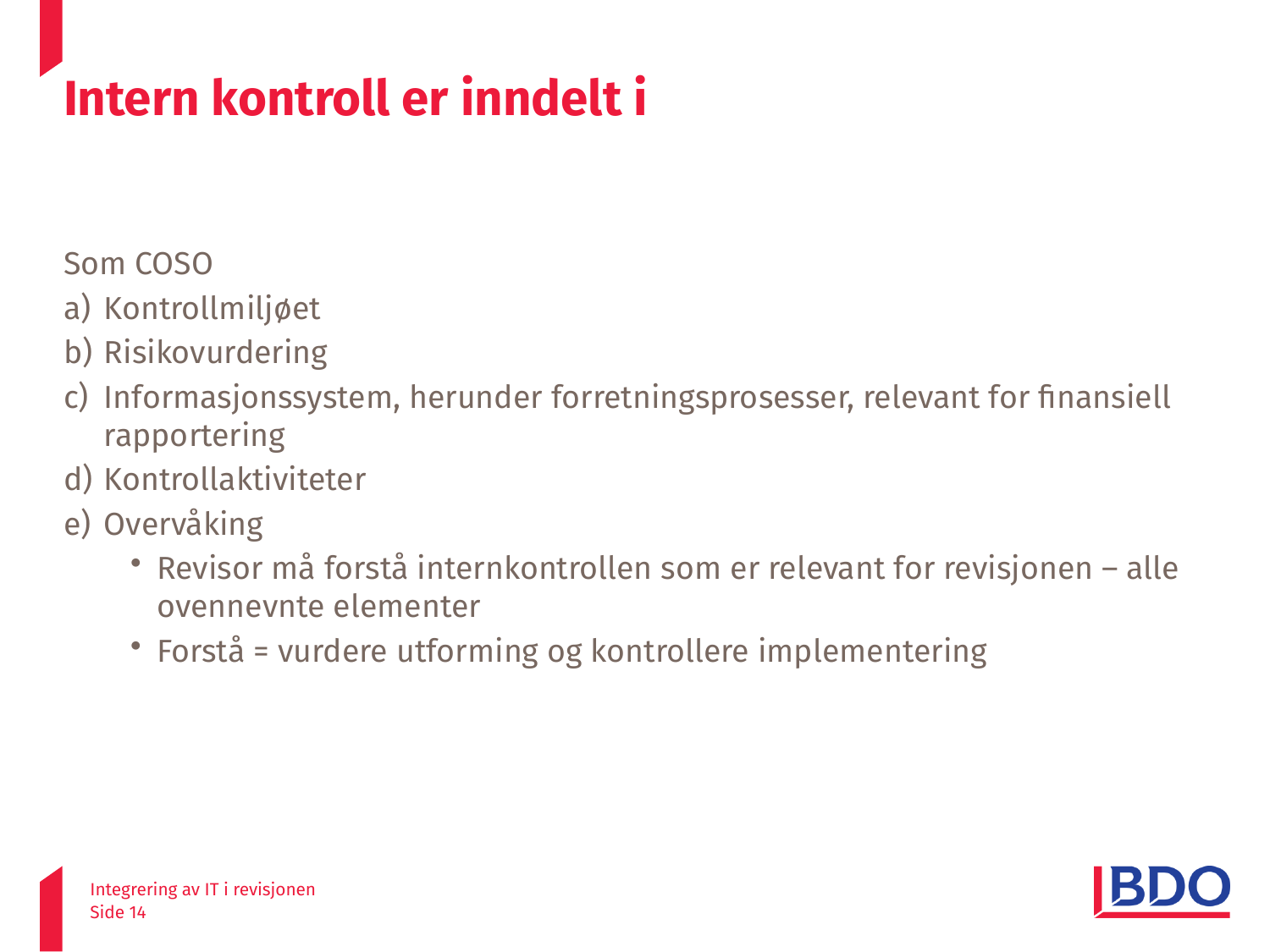

# Intern kontroll er inndelt i
ISA 315
Som COSO
Kontrollmiljøet
Risikovurdering
Informasjonssystem, herunder forretningsprosesser, relevant for finansiell rapportering
Kontrollaktiviteter
Overvåking
Revisor må forstå internkontrollen som er relevant for revisjonen – alle ovennevnte elementer
Forstå = vurdere utforming og kontrollere implementering
Integrering av IT i revisjonen
Side 14
22. februar 2011